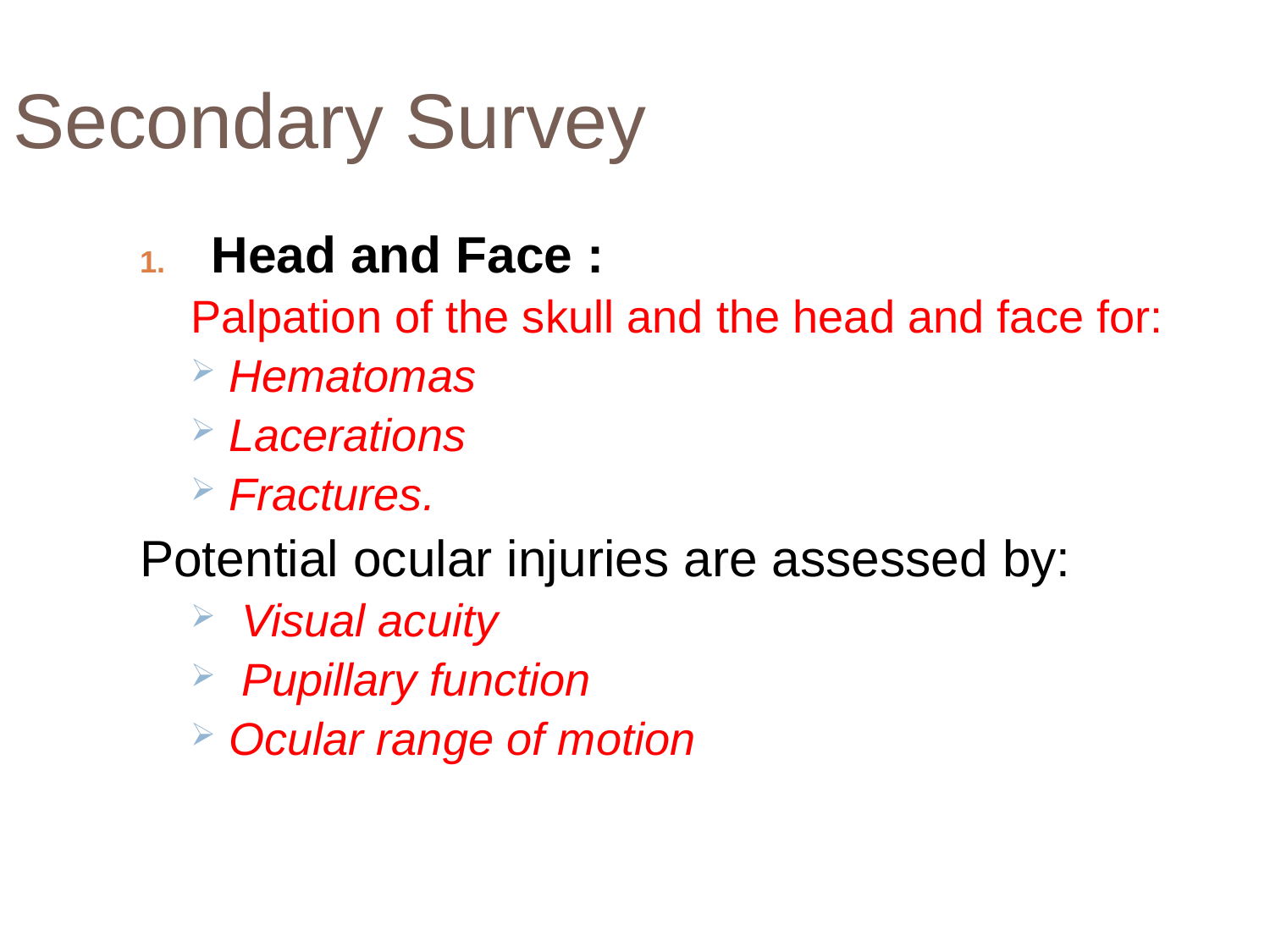

Secondary Survey
Head and Face :
Palpation of the skull and the head and face for:
Hematomas
Lacerations
Fractures.
Potential ocular injuries are assessed by:
 Visual acuity
 Pupillary function
Ocular range of motion